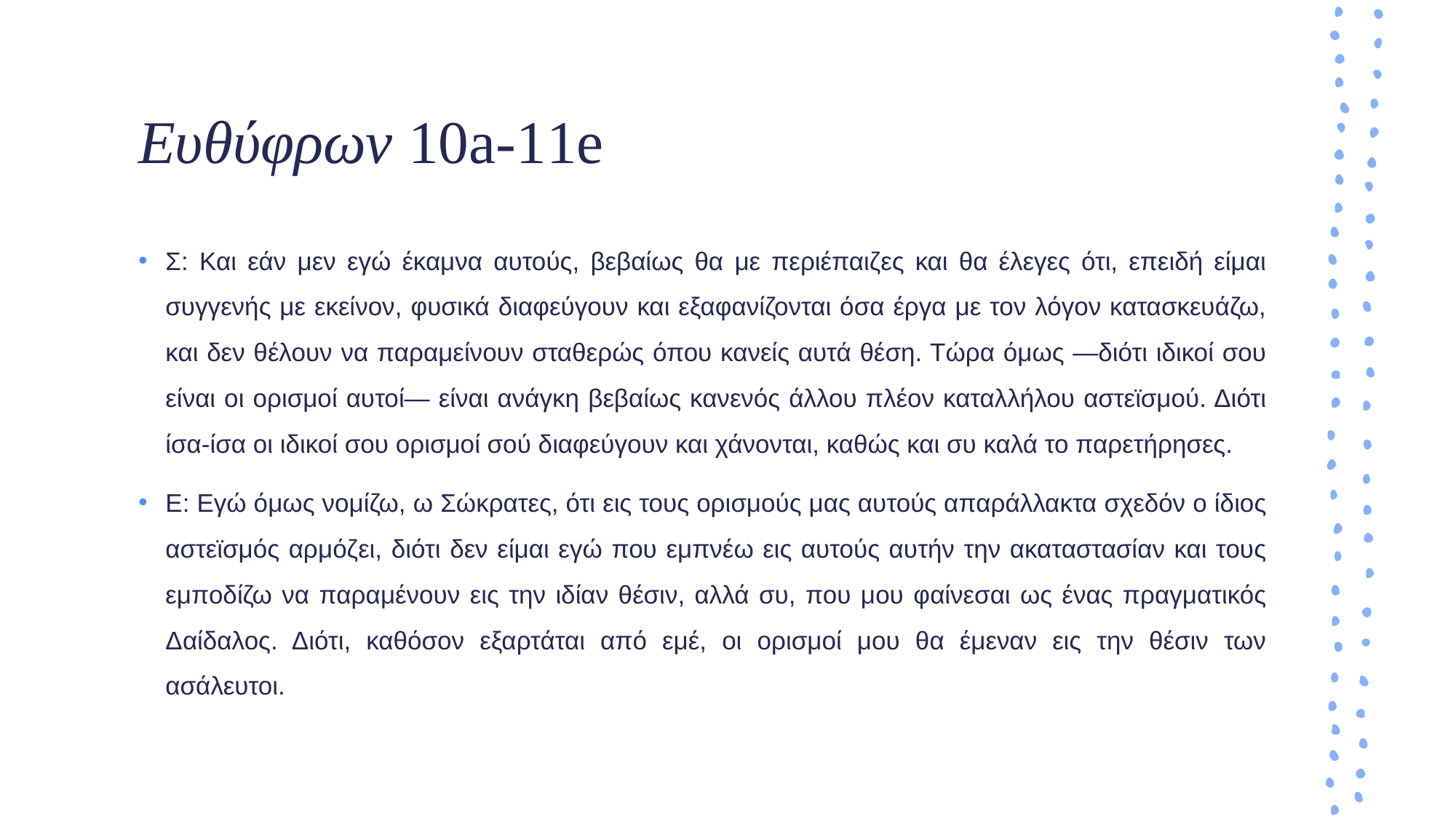

# Ευθύφρων 10a-11e
Σ: Και εάν μεν εγώ έκαμνα αυτούς, βεβαίως θα με περιέπαιζες και θα έλεγες ότι, επειδή είμαι συγγενής με εκείνον, φυσικά διαφεύγουν και εξαφανίζονται όσα έργα με τον λόγον κατασκευάζω, και δεν θέλουν να παραμείνουν σταθερώς όπου κανείς αυτά θέση. Τώρα όμως —διότι ιδικοί σου είναι οι ορισμοί αυτοί— είναι ανάγκη βεβαίως κανενός άλλου πλέον καταλλήλου αστεϊσμού. Διότι ίσα-ίσα οι ιδικοί σου ορισμοί σού διαφεύγουν και χάνονται, καθώς και συ καλά το παρετήρησες.
Ε: Εγώ όμως νομίζω, ω Σώκρατες, ότι εις τους ορισμούς μας αυτούς απαράλλακτα σχεδόν ο ίδιος αστεϊσμός αρμόζει, διότι δεν είμαι εγώ που εμπνέω εις αυτούς αυτήν την ακαταστασίαν και τους εμποδίζω να παραμένουν εις την ιδίαν θέσιν, αλλά συ, που μου φαίνεσαι ως ένας πραγματικός Δαίδαλος. Διότι, καθόσον εξαρτάται από εμέ, οι ορισμοί μου θα έμεναν εις την θέσιν των ασάλευτοι.